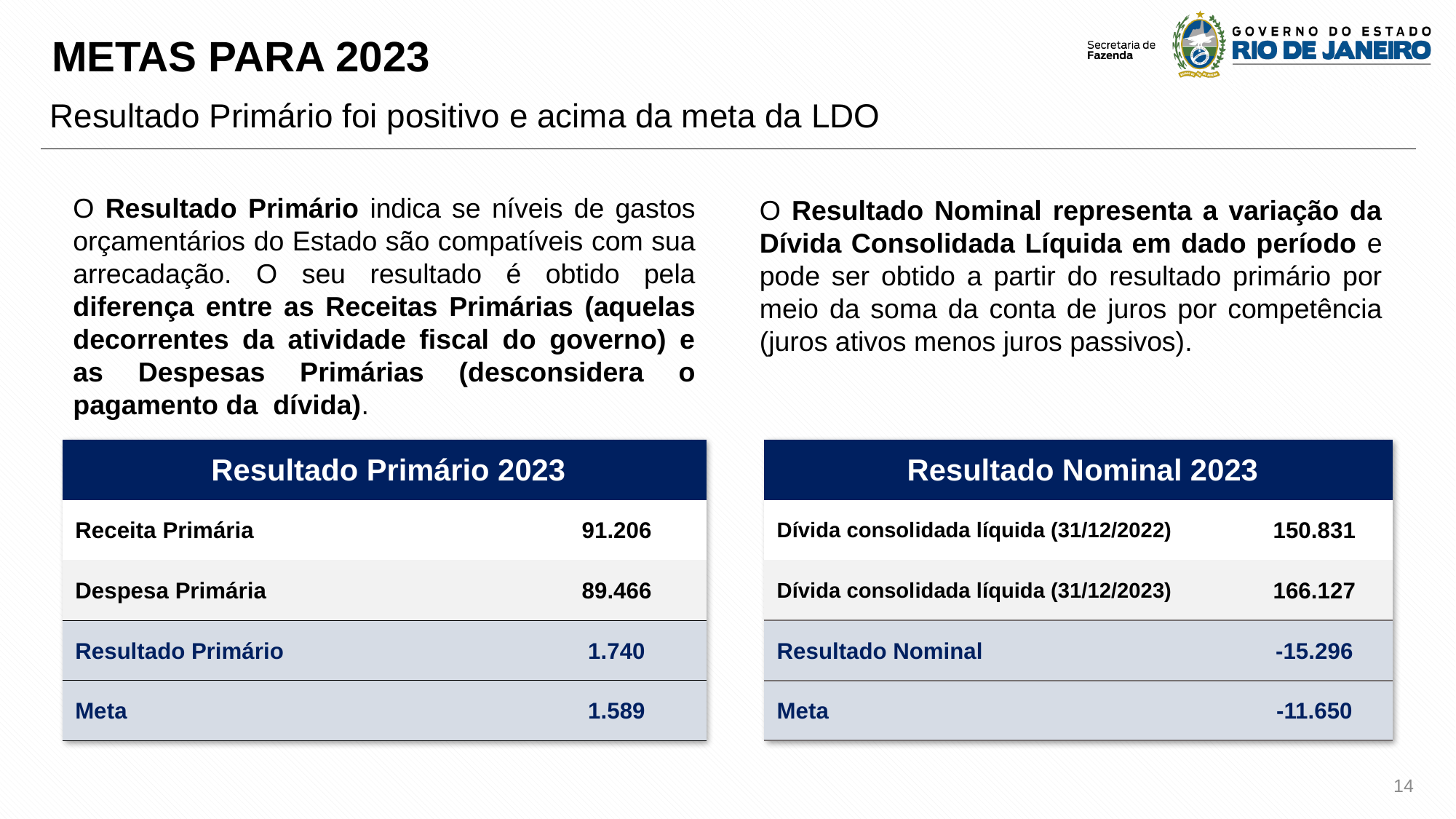

METAS PARA 2023
Resultado Primário foi positivo e acima da meta da LDO
O Resultado Primário indica se níveis de gastos orçamentários do Estado são compatíveis com sua arrecadação. O seu resultado é obtido pela diferença entre as Receitas Primárias (aquelas decorrentes da atividade fiscal do governo) e as Despesas Primárias (desconsidera o pagamento da  dívida).
O Resultado Nominal representa a variação da Dívida Consolidada Líquida em dado período e pode ser obtido a partir do resultado primário por meio da soma da conta de juros por competência (juros ativos menos juros passivos).
| Resultado Primário 2023 | 2022 |
| --- | --- |
| Receita Primária | 91.206 |
| Despesa Primária | 89.466 |
| Resultado Primário | 1.740 |
| Meta | 1.589 |
| Resultado Nominal 2023 | 2022 |
| --- | --- |
| Dívida consolidada líquida (31/12/2022) | 150.831 |
| Dívida consolidada líquida (31/12/2023) | 166.127 |
| Resultado Nominal | -15.296 |
| Meta | -11.650 |
14